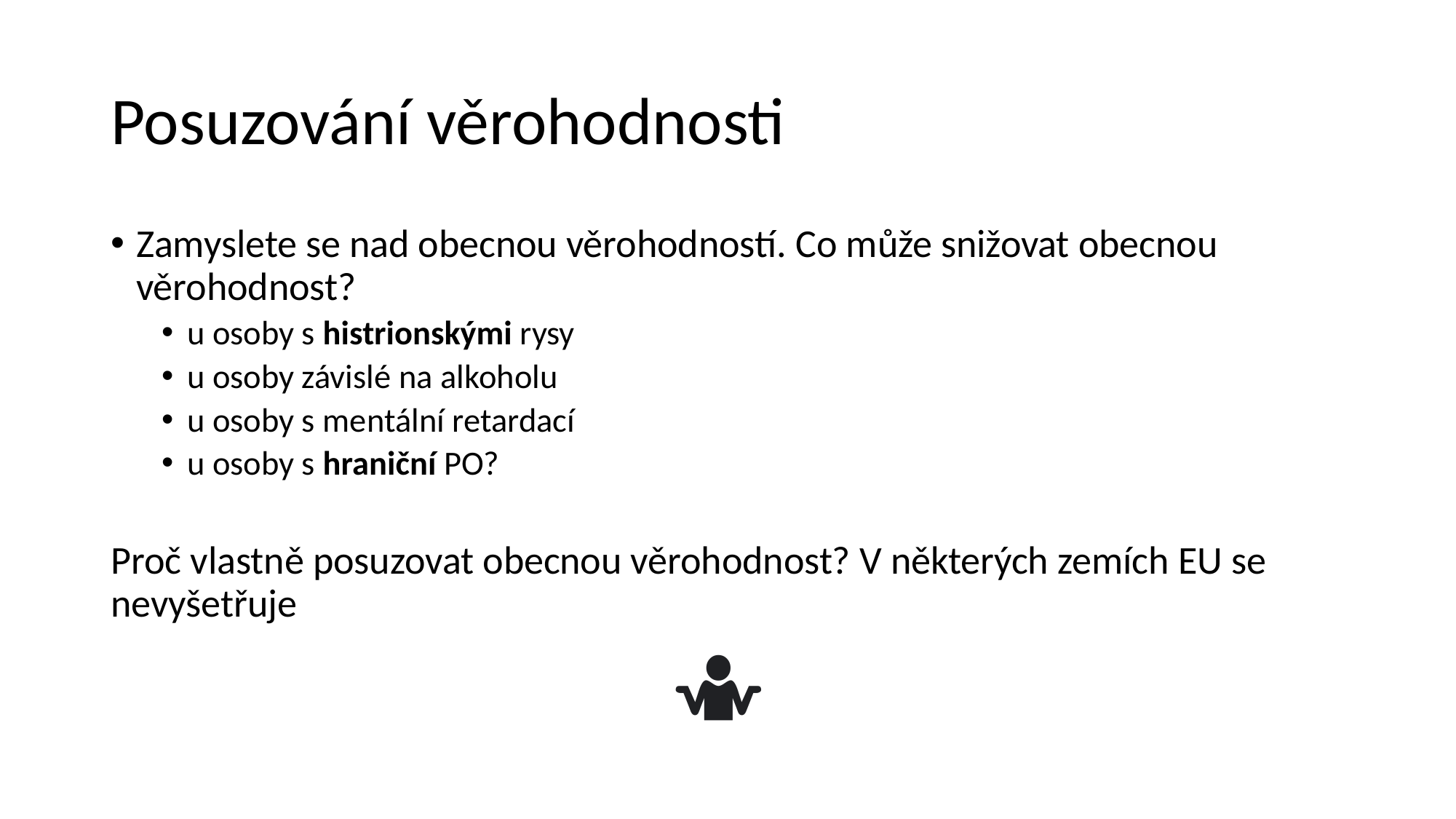

# Posuzování věrohodnosti
Zamyslete se nad obecnou věrohodností. Co může snižovat obecnou věrohodnost?
u osoby s histrionskými rysy
u osoby závislé na alkoholu
u osoby s mentální retardací
u osoby s hraniční PO?

Proč vlastně posuzovat obecnou věrohodnost? V některých zemích EU se nevyšetřuje
🤷